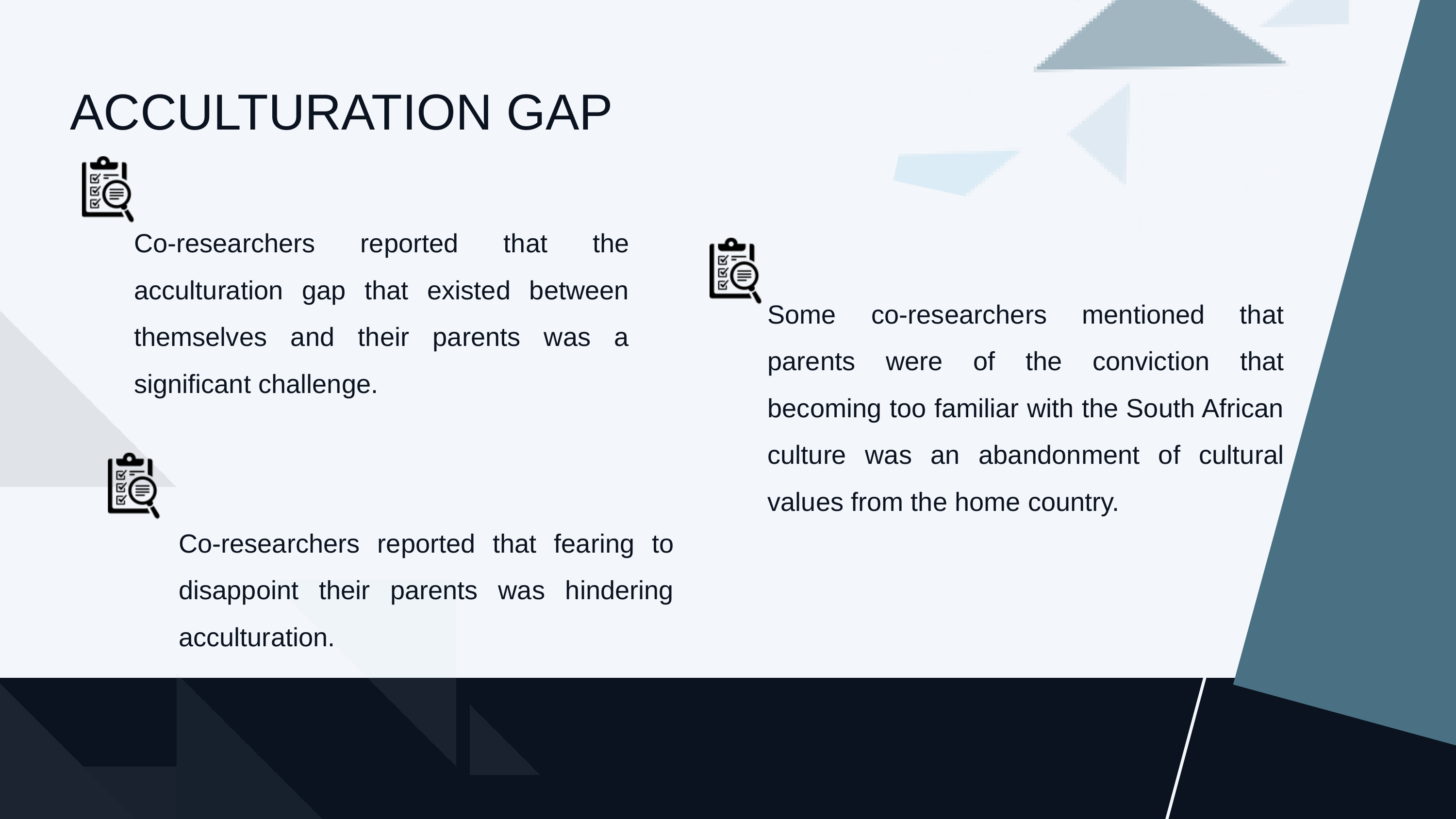

ACCULTURATION GAP

Co-researchers reported that the acculturation gap that existed between themselves and their parents was a significant challenge.

Some co-researchers mentioned that parents were of the conviction that becoming too familiar with the South African culture was an abandonment of cultural values from the home country.

Co-researchers reported that fearing to disappoint their parents was hindering acculturation.